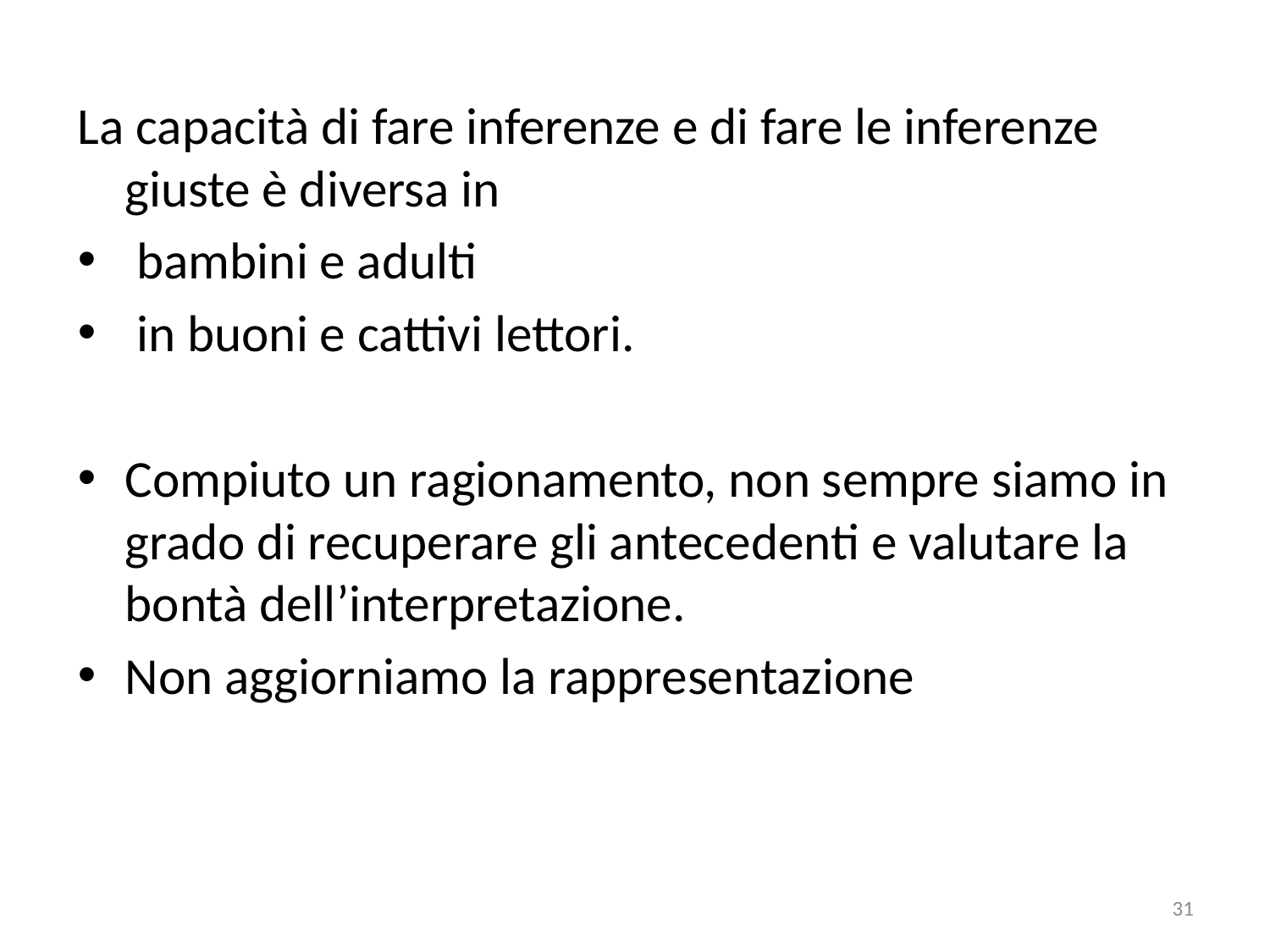

La capacità di fare inferenze e di fare le inferenze giuste è diversa in
 bambini e adulti
 in buoni e cattivi lettori.

Compiuto un ragionamento, non sempre siamo in grado di recuperare gli antecedenti e valutare la bontà dell’interpretazione.
Non aggiorniamo la rappresentazione

31